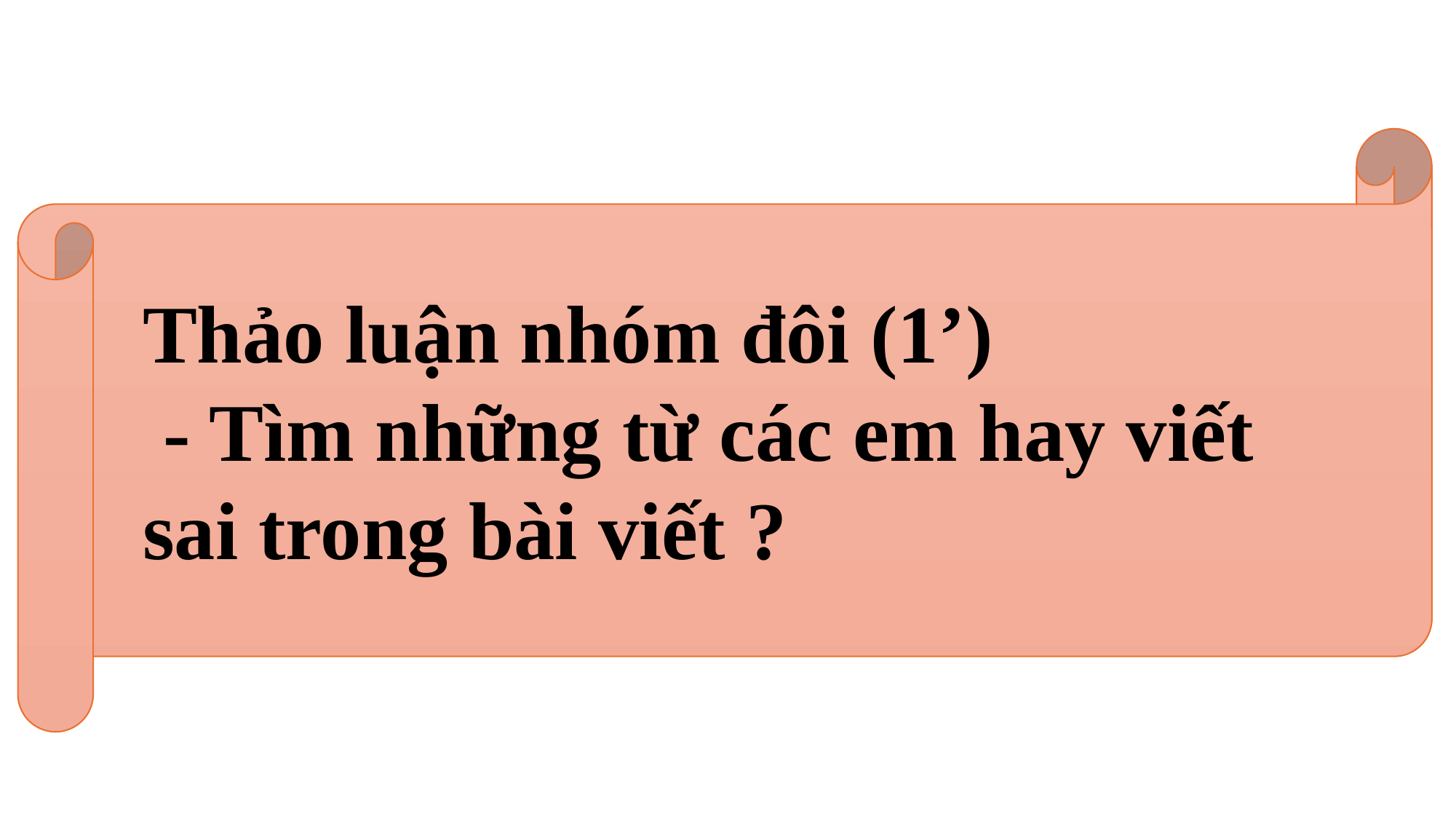

Thảo luận nhóm đôi (1’)
 - Tìm những từ các em hay viết sai trong bài viết ?